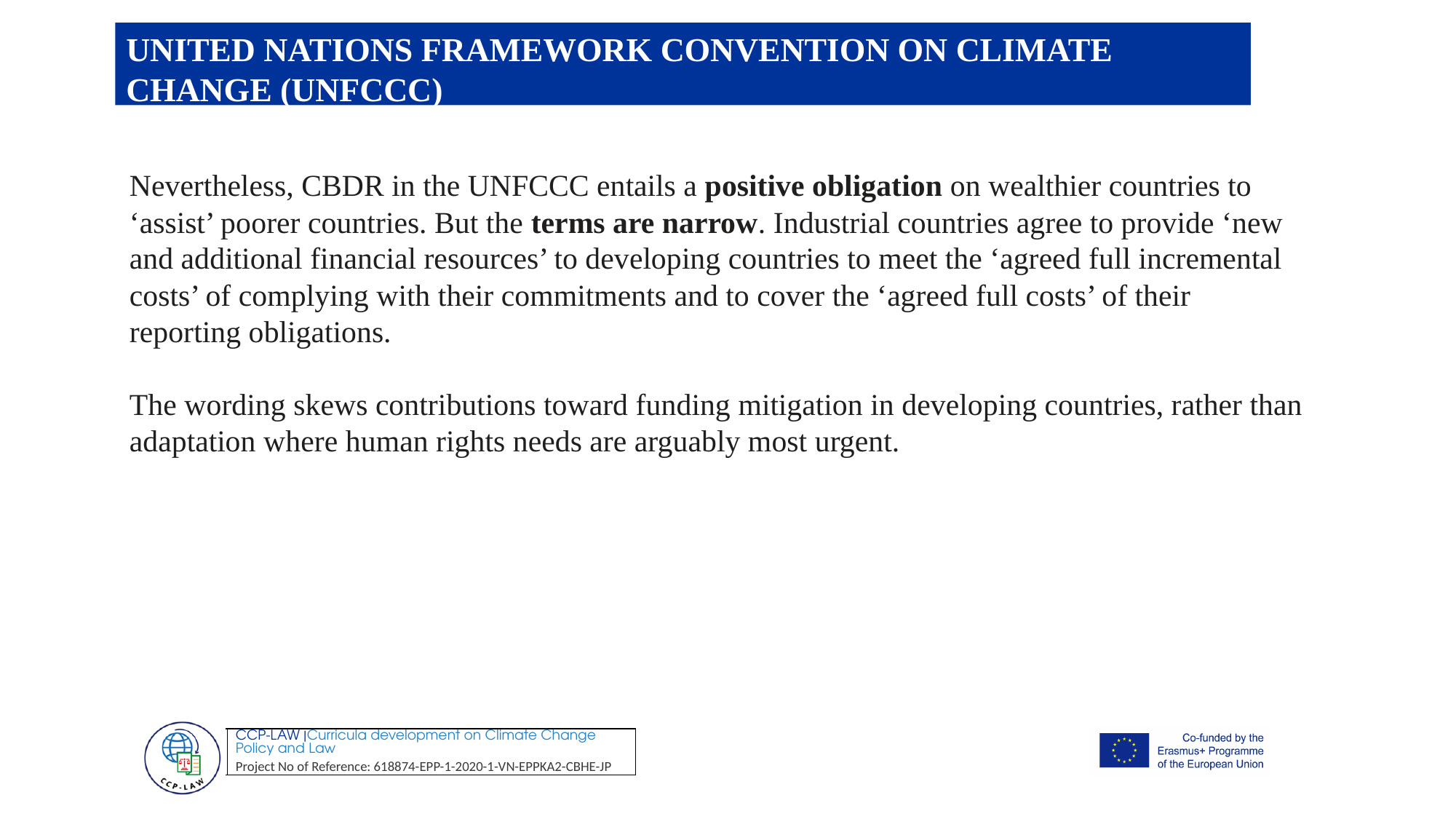

UNITED NATIONS FRAMEWORK CONVENTION ON CLIMATE CHANGE (UNFCCC)

Nevertheless, CBDR in the UNFCCC entails a positive obligation on wealthier countries to ‘assist’ poorer countries. But the terms are narrow. Industrial countries agree to provide ‘new and additional financial resources’ to developing countries to meet the ‘agreed full incremental costs’ of complying with their commitments and to cover the ‘agreed full costs’ of their reporting obligations.

The wording skews contributions toward funding mitigation in developing countries, rather than adaptation where human rights needs are arguably most urgent.